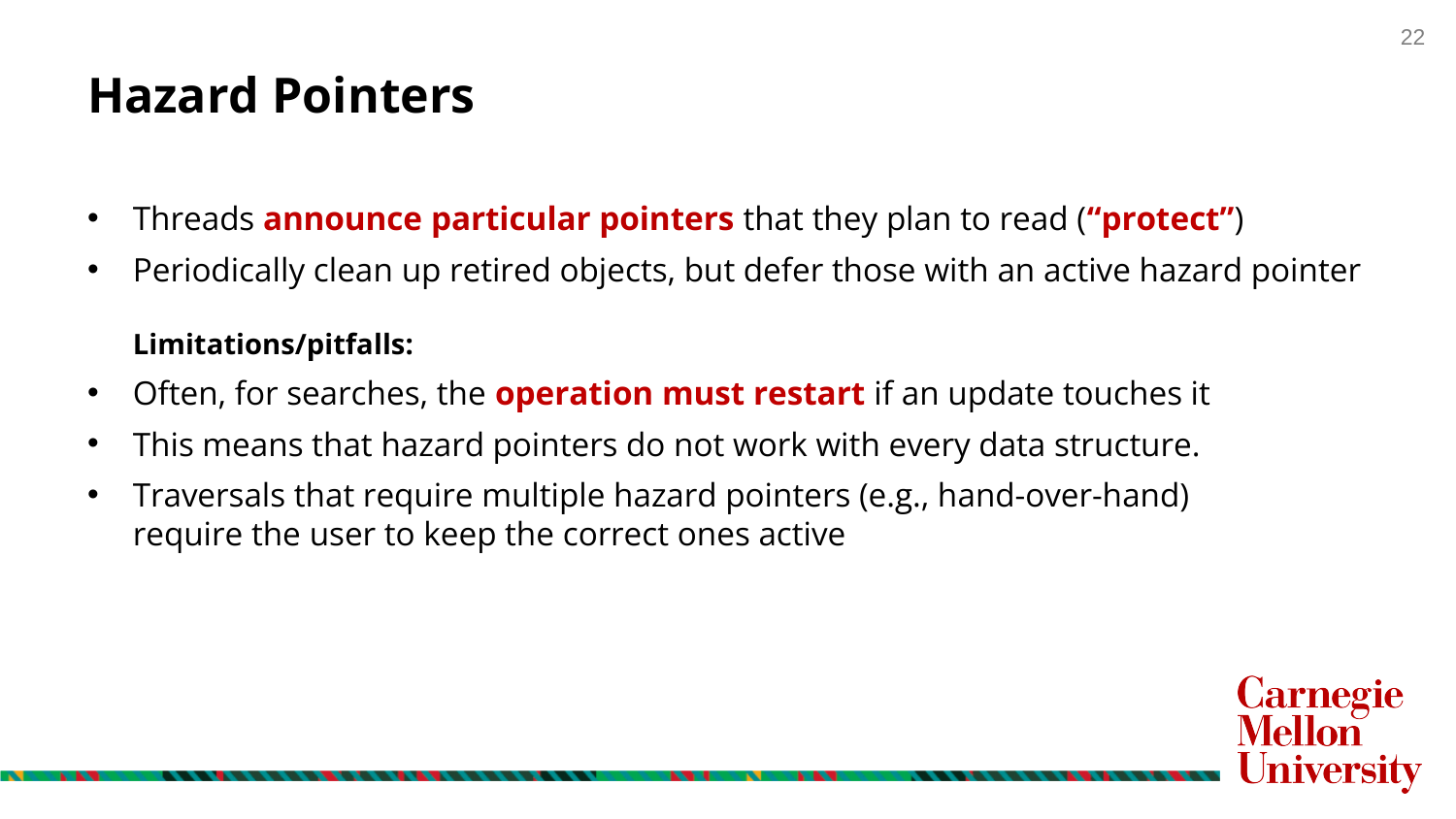

# Hazard Pointers
Threads announce particular pointers that they plan to read (“protect”)
Periodically clean up retired objects, but defer those with an active hazard pointer
Limitations/pitfalls:
Often, for searches, the operation must restart if an update touches it
This means that hazard pointers do not work with every data structure.
Traversals that require multiple hazard pointers (e.g., hand-over-hand)
require the user to keep the correct ones active